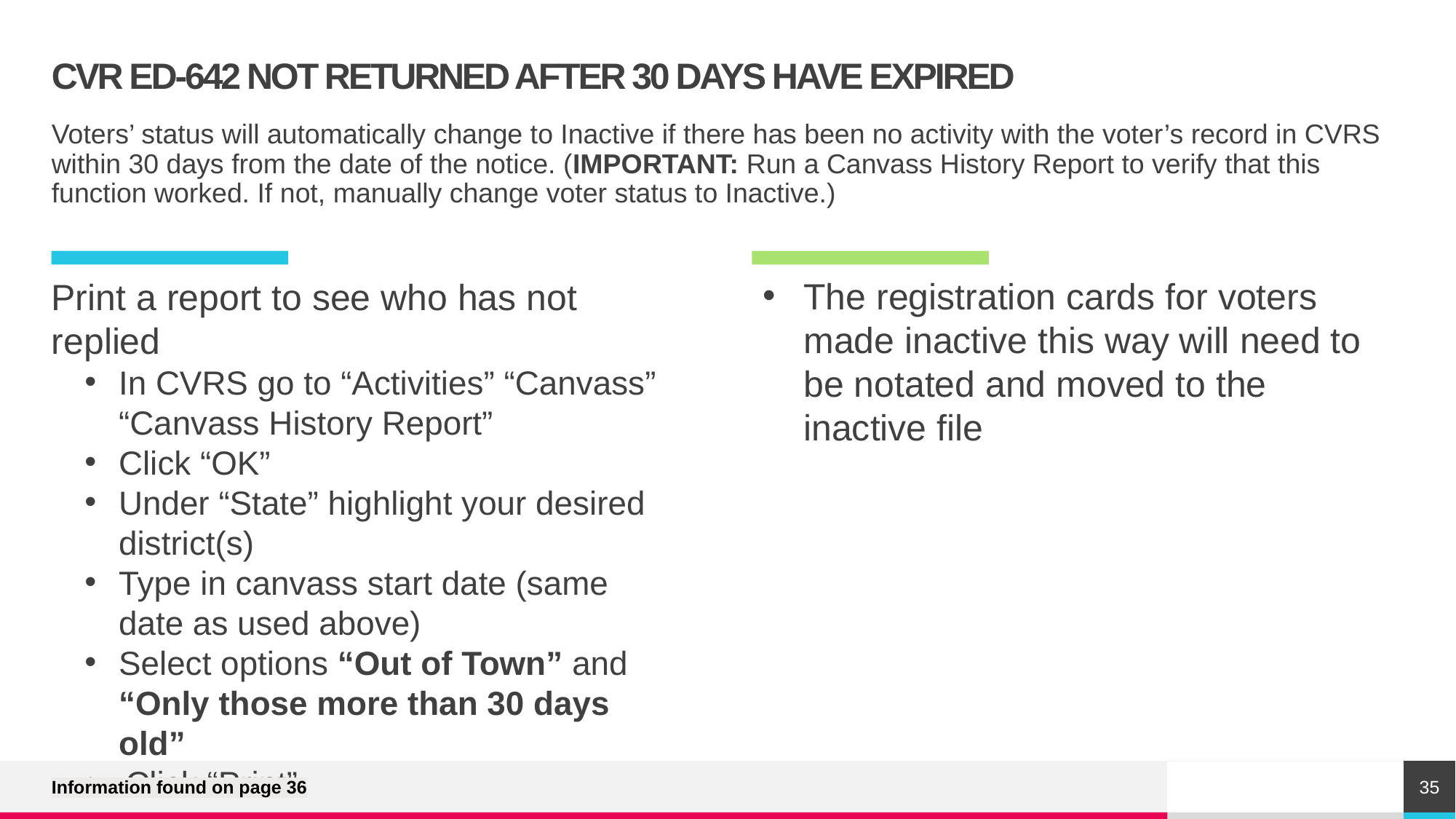

# CVR ED-642 NOT RETURNED AFTER 30 DAYS HAVE EXPIRED
Voters’ status will automatically change to Inactive if there has been no activity with the voter’s record in CVRS within 30 days from the date of the notice. (IMPORTANT: Run a Canvass History Report to verify that this function worked. If not, manually change voter status to Inactive.)

Print a report to see who has not replied
In CVRS go to “Activities” “Canvass” “Canvass History Report”
Click “OK”
Under “State” highlight your desired district(s)
Type in canvass start date (same date as used above)
Select options “Out of Town” and “Only those more than 30 days old”
Click “Print”
The registration cards for voters made inactive this way will need to be notated and moved to the inactive file

35
Information found on page 36